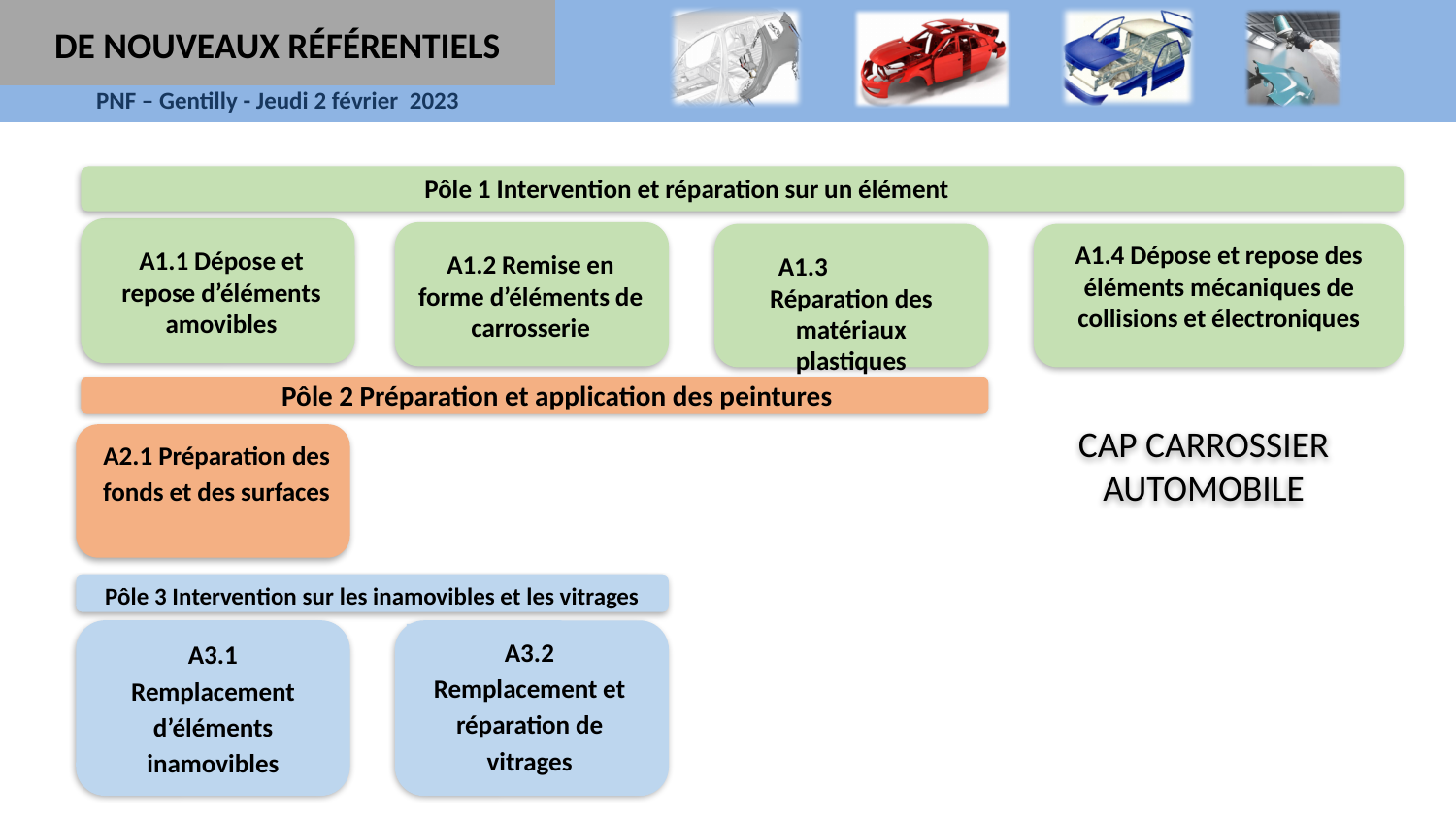

DE NOUVEAUX RÉFÉRENTIELS
Pôle 1 Intervention et réparation sur un élément

A1.1 Dépose et repose d’éléments amovibles

A1.2 Remise en forme d’éléments de carrosserie

A1.3	Réparation des matériaux plastiques

A1.4 Dépose et repose des éléments mécaniques de collisions et électroniques
Pôle 2 Préparation et application des peintures

CAP CARROSSIER  AUTOMOBILE

A2.1 Préparation des fonds et des surfaces
Pôle 3 Intervention sur les inamovibles et les vitrages

A3.1 Remplacement d’éléments inamovibles

A3.2 Remplacement et réparation de vitrages